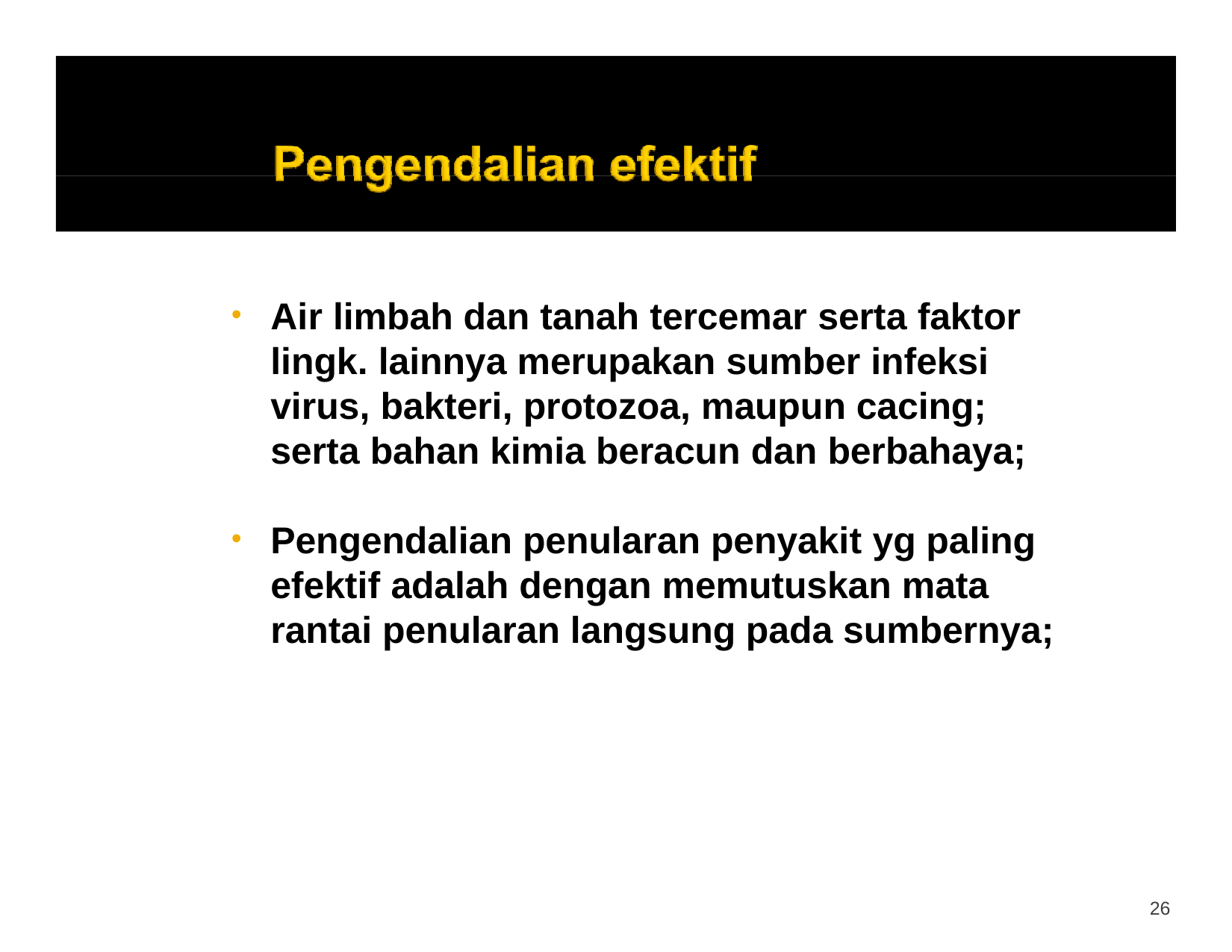

Air limbah dan tanah tercemar serta faktor lingk. lainnya merupakan sumber infeksi virus, bakteri, protozoa, maupun cacing; serta bahan kimia beracun dan berbahaya;

Pengendalian penularan penyakit yg paling efektif adalah dengan memutuskan mata rantai penularan langsung pada sumbernya;

26